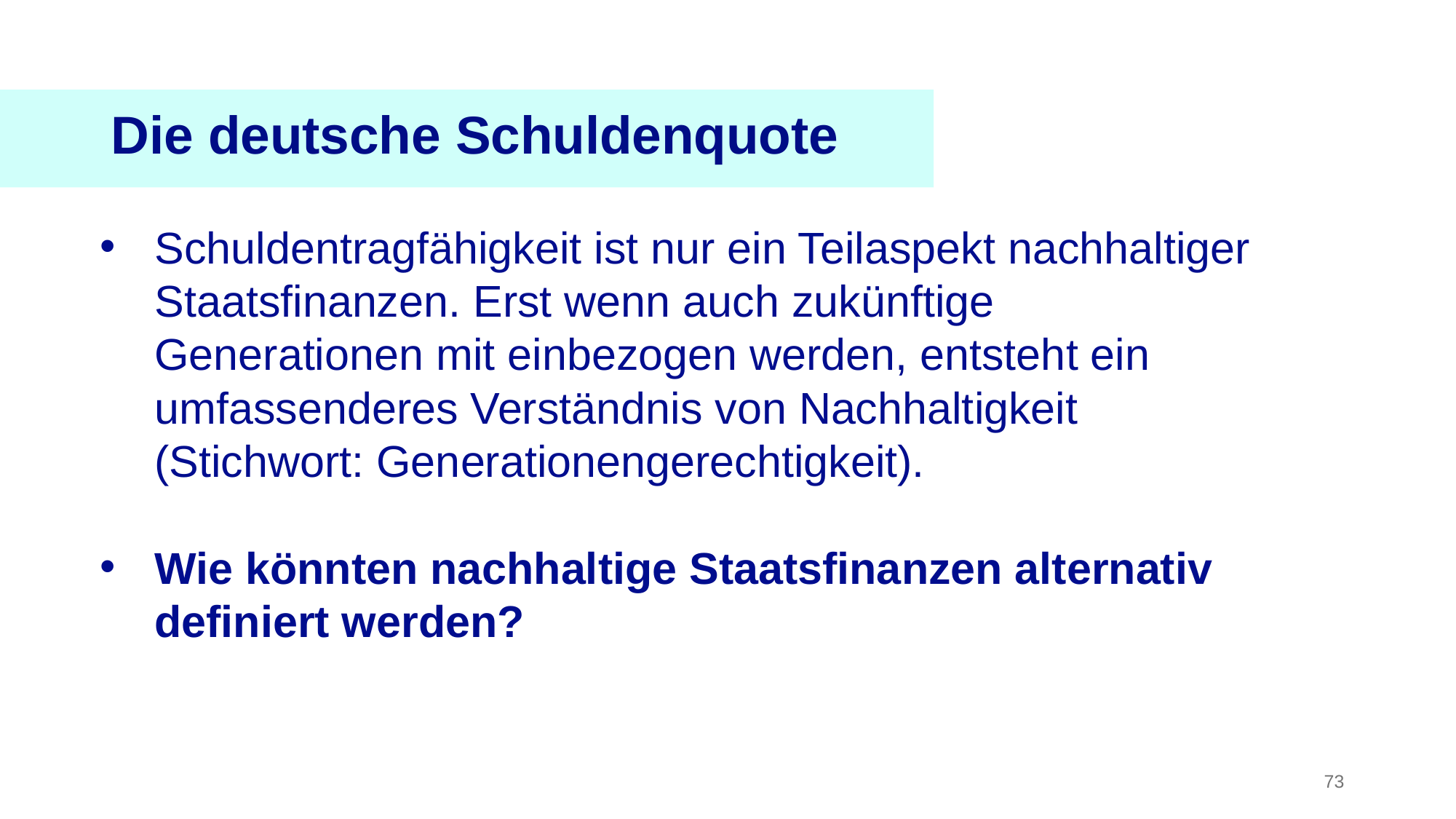

Die deutsche Schuldenquote
Schuldentragfähigkeit ist nur ein Teilaspekt nachhaltiger Staatsfinanzen. Erst wenn auch zukünftige Generationen mit einbezogen werden, entsteht ein umfassenderes Verständnis von Nachhaltigkeit (Stichwort: Generationengerechtigkeit).

Wie könnten nachhaltige Staatsfinanzen alternativ definiert werden?
73